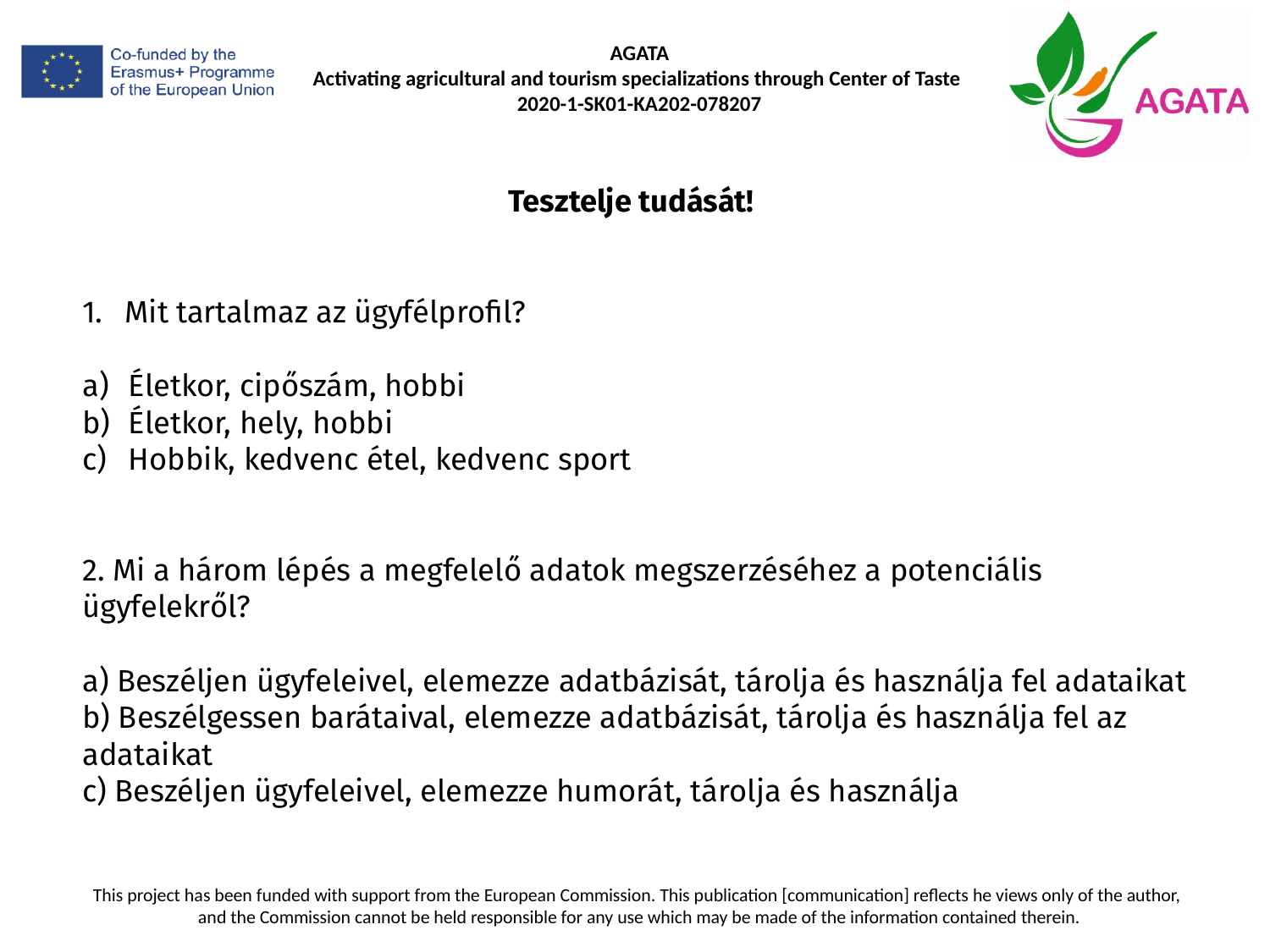

Tesztelje tudását!

Mit tartalmaz az ügyfélprofil?

Életkor, cipőszám, hobbi
Életkor, hely, hobbi
Hobbik, kedvenc étel, kedvenc sport

2. Mi a három lépés a megfelelő adatok megszerzéséhez a potenciális ügyfelekről?

a) Beszéljen ügyfeleivel, elemezze adatbázisát, tárolja és használja fel adataikat
b) Beszélgessen barátaival, elemezze adatbázisát, tárolja és használja fel az adataikat
c) Beszéljen ügyfeleivel, elemezze humorát, tárolja és használja